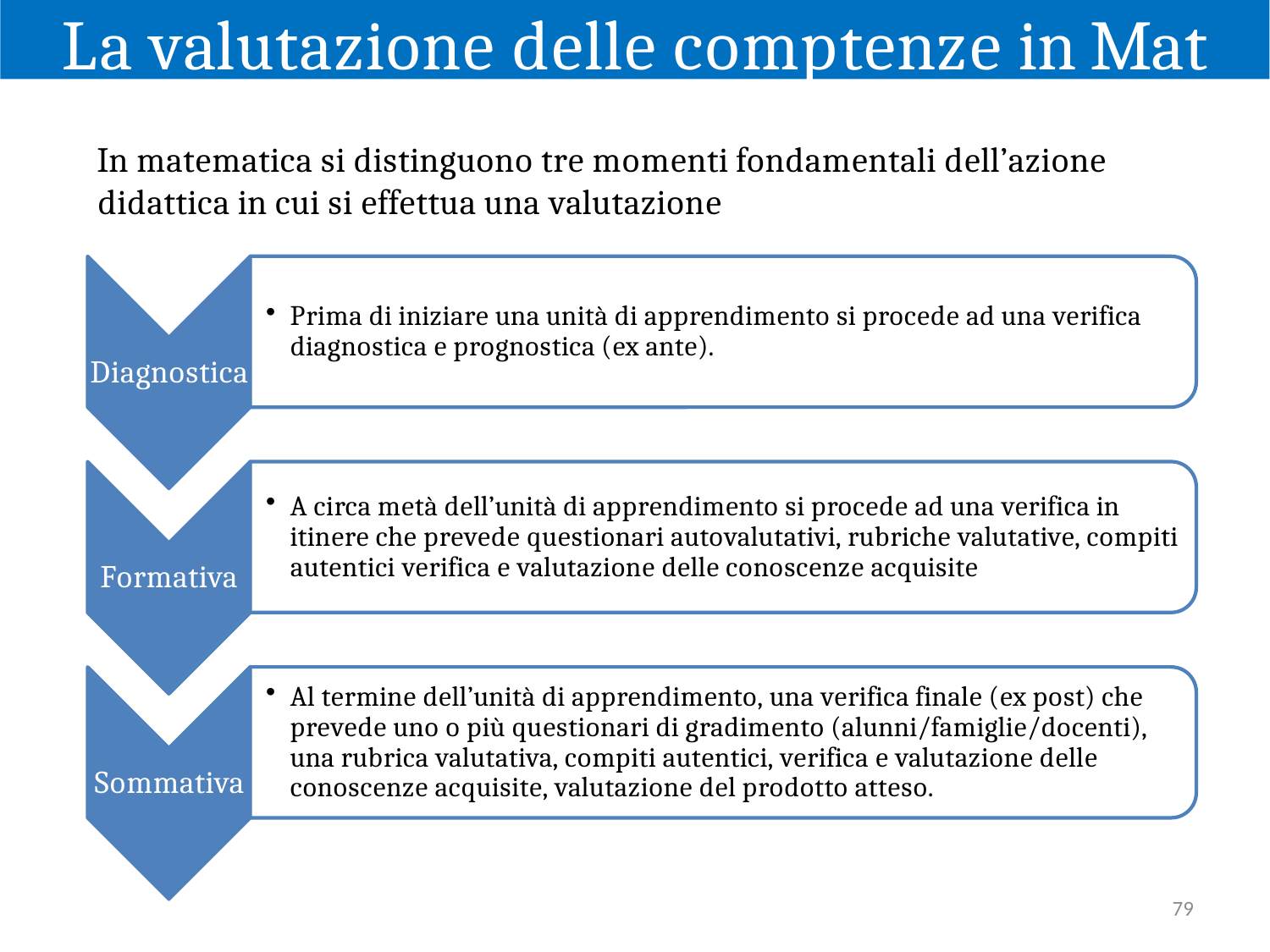

La valutazione delle comptenze in Mat
In matematica si distinguono tre momenti fondamentali dell’azione didattica in cui si effettua una valutazione
Diagnostica
Prima di iniziare una unità di apprendimento si procede ad una verifica diagnostica e prognostica (ex ante).
Formativa
A circa metà dell’unità di apprendimento si procede ad una verifica in itinere che prevede questionari autovalutativi, rubriche valutative, compiti autentici verifica e valutazione delle conoscenze acquisite
Sommativa
Al termine dell’unità di apprendimento, una verifica finale (ex post) che prevede uno o più questionari di gradimento (alunni/famiglie/docenti), una rubrica valutativa, compiti autentici, verifica e valutazione delle conoscenze acquisite, valutazione del prodotto atteso.
79